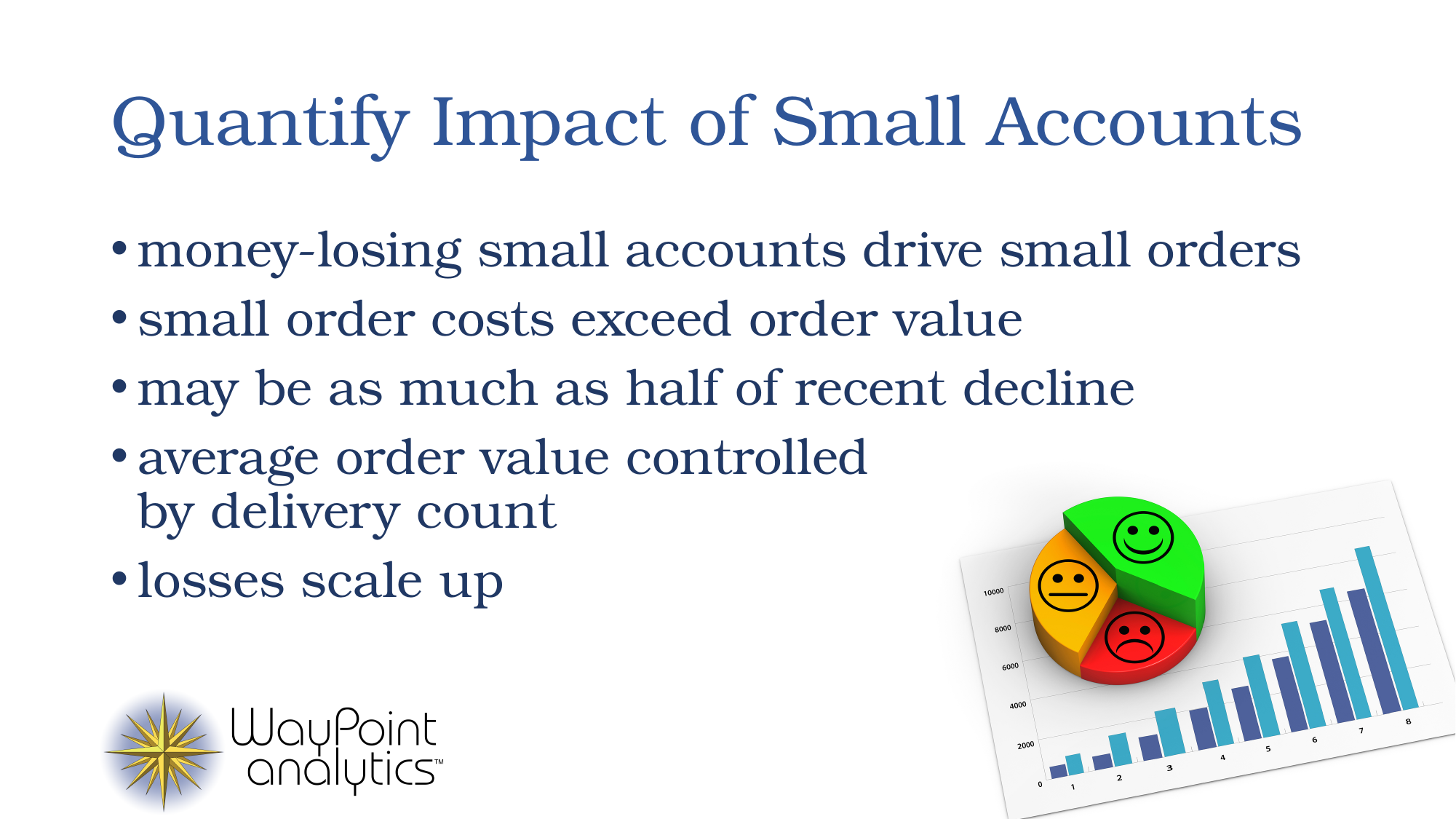

# Quantify Impact of Small Accounts
money-losing small accounts drive small orders
small order costs exceed order value
may be as much as half of recent decline
average order value controlled
by delivery count
losses scale up